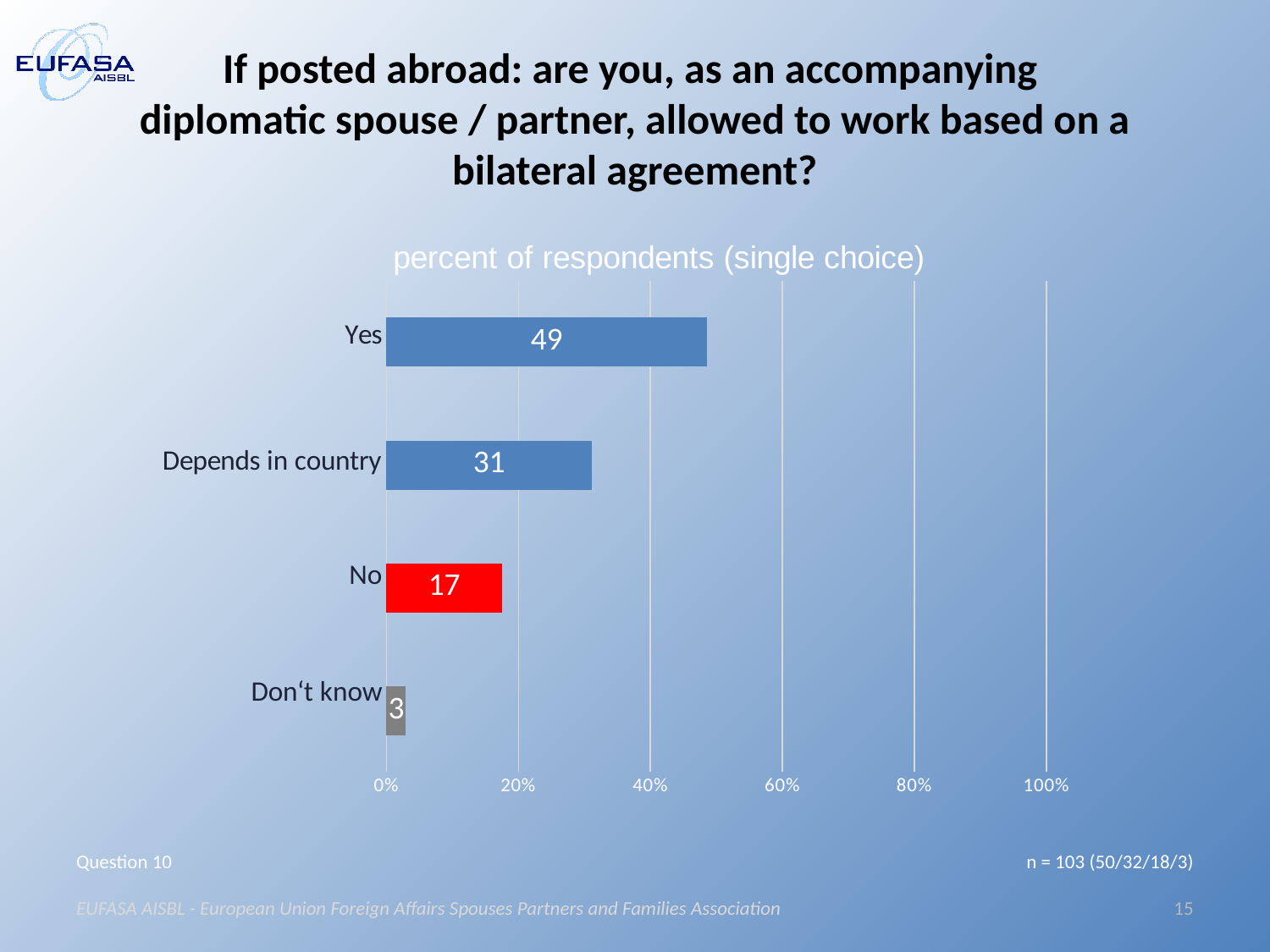

# If posted abroad: are you, as an accompanying diplomatic spouse / partner, allowed to work based on a bilateral agreement?

### Chart

| Category | Gezählter Wert=1 |
|---|---|
| Yes | 48.54 |
| Depends on country | 31.07 |
| No | 17.48 |
| N/A | 2.91 |
Question 10
n = 103 (50/32/18/3)
EUFASA AISBL - European Union Foreign Affairs Spouses Partners and Families Association
15